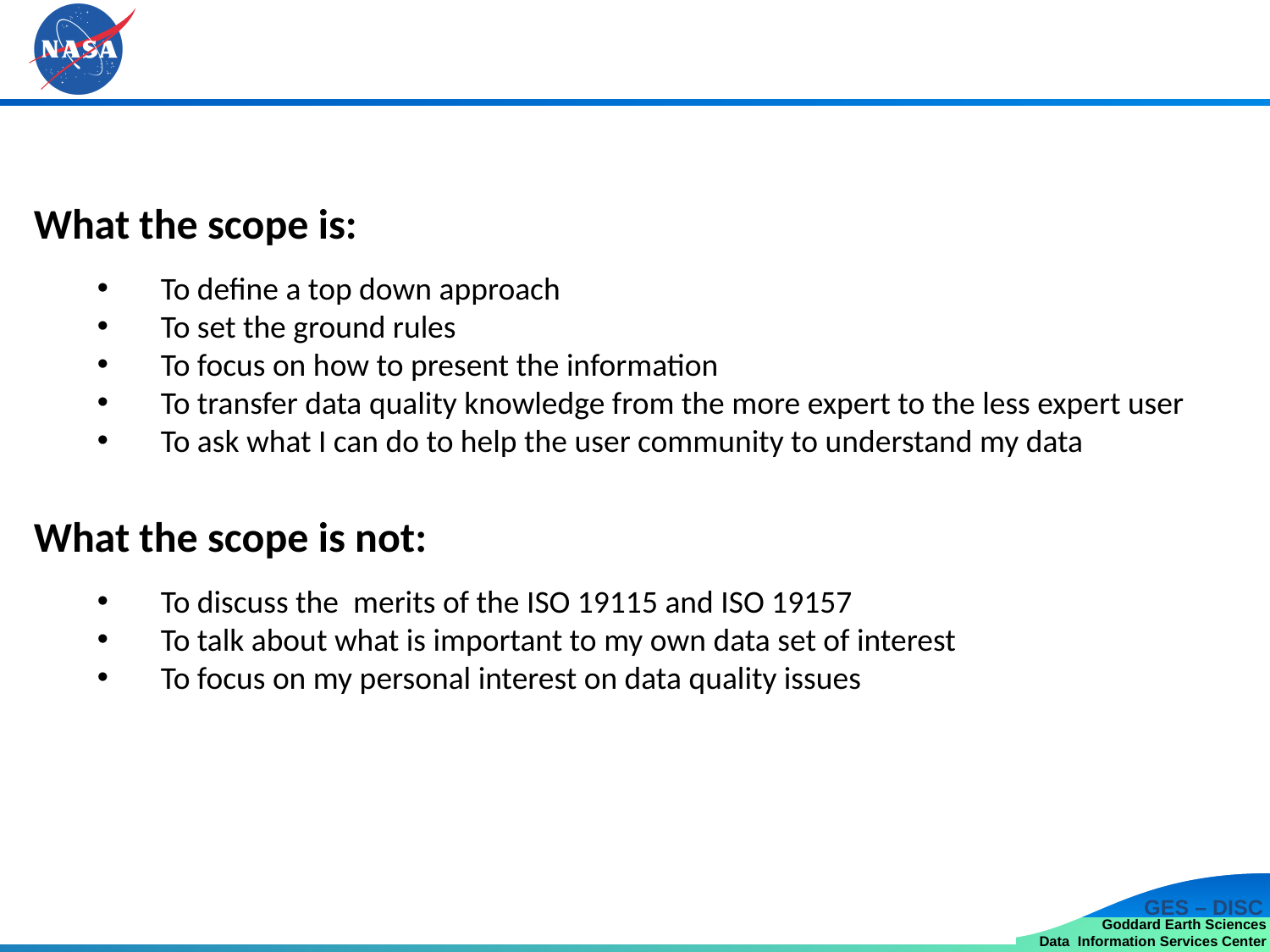

What the scope is:
To define a top down approach
To set the ground rules
To focus on how to present the information
To transfer data quality knowledge from the more expert to the less expert user
To ask what I can do to help the user community to understand my data

What the scope is not:
To discuss the  merits of the ISO 19115 and ISO 19157
To talk about what is important to my own data set of interest
To focus on my personal interest on data quality issues